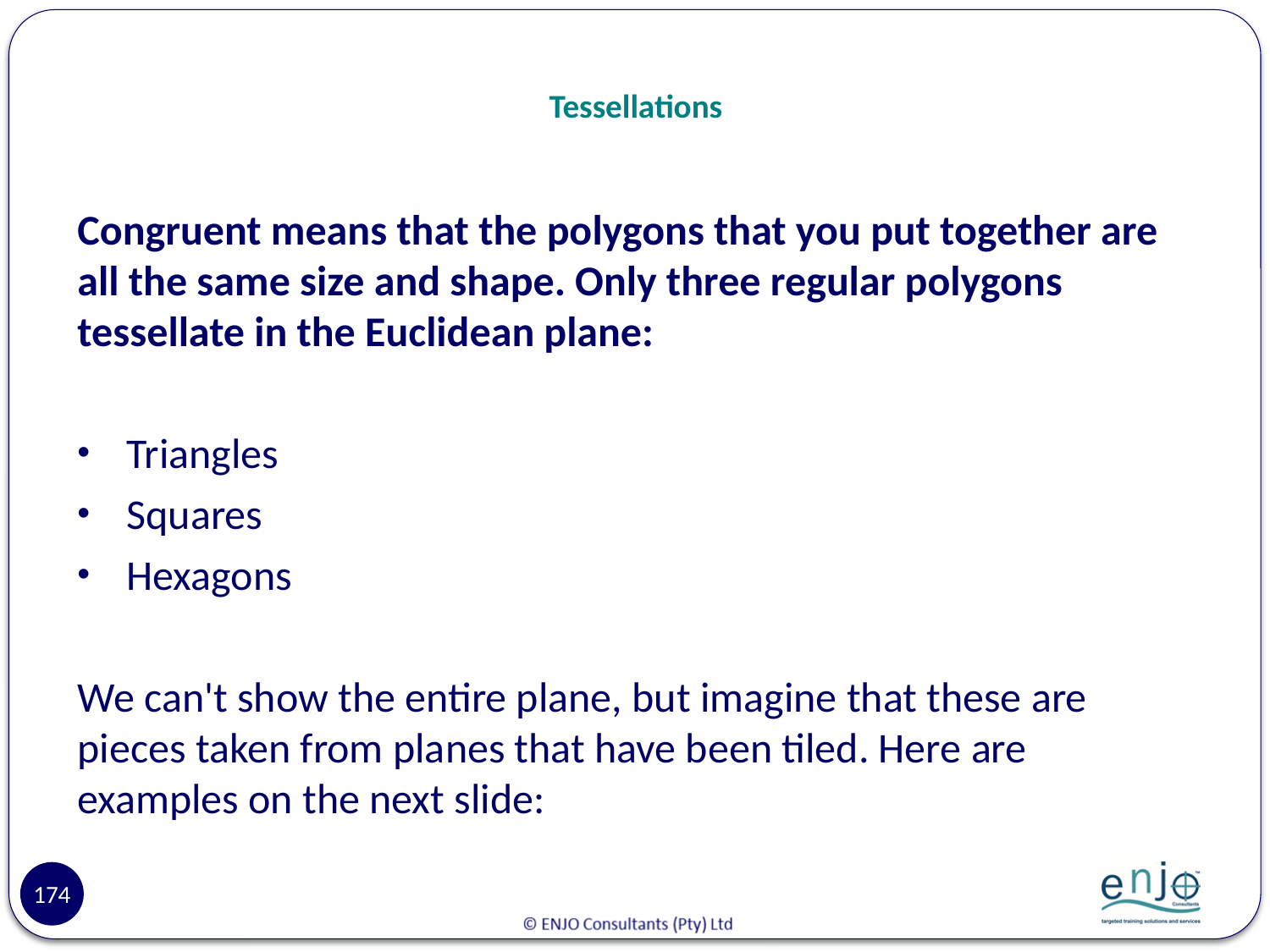

# Tessellations
Congruent means that the polygons that you put together are all the same size and shape. Only three regular polygons tessellate in the Euclidean plane:

Triangles
Squares
Hexagons

We can't show the entire plane, but imagine that these are pieces taken from planes that have been tiled. Here are examples on the next slide:

174